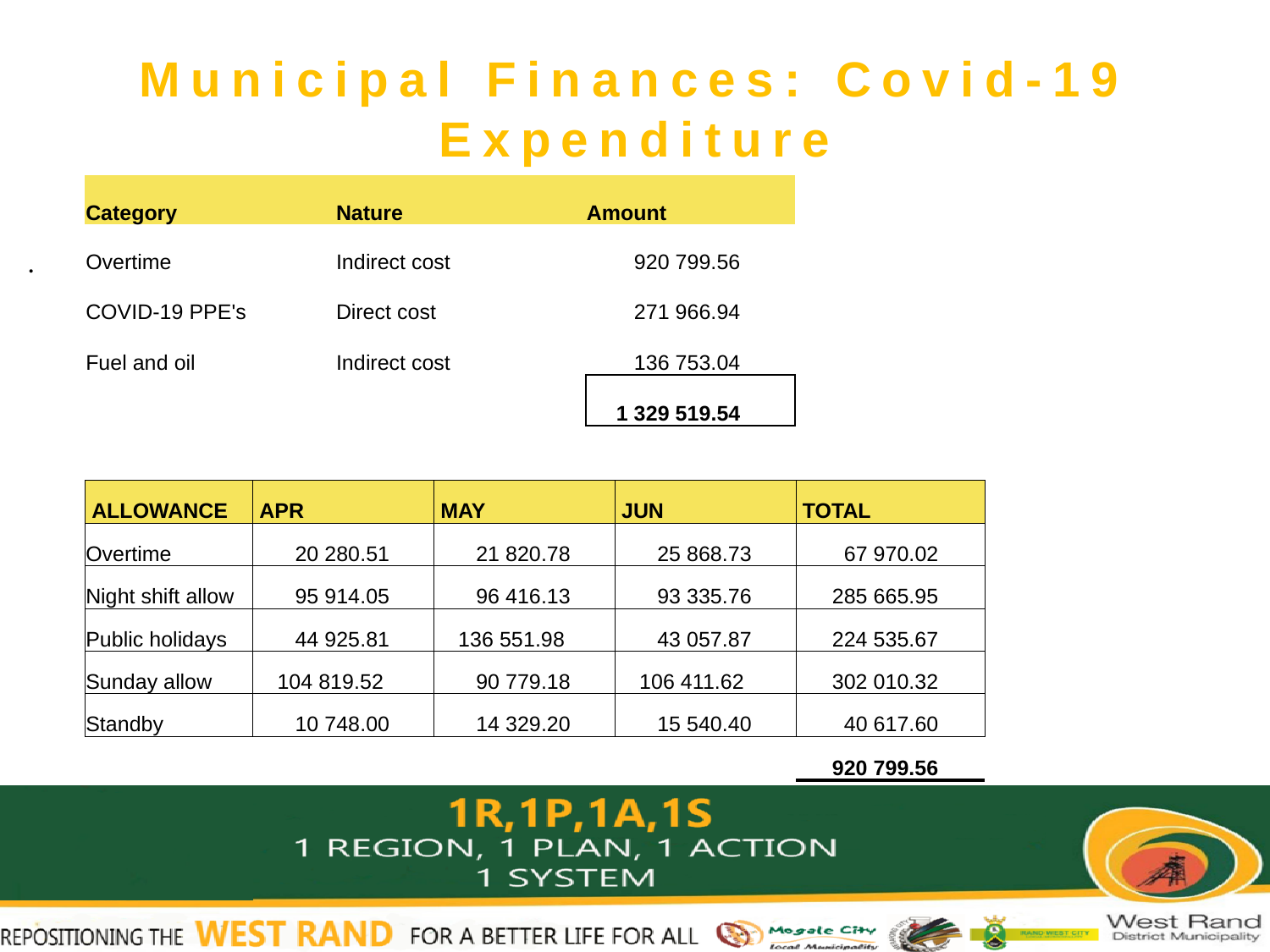

# Municipal Finances: Covid-19 Expenditure

.

| Category | Nature | Amount |
| --- | --- | --- |
| Overtime | Indirect cost | 920 799.56 |
| COVID-19 PPE's | Direct cost | 271 966.94 |
| Fuel and oil | Indirect cost | 136 753.04 |
|  |  | 1 329 519.54 |
| ALLOWANCE | APR | MAY | JUN | TOTAL |
| --- | --- | --- | --- | --- |
| Overtime | 20 280.51 | 21 820.78 | 25 868.73 | 67 970.02 |
| Night shift allow | 95 914.05 | 96 416.13 | 93 335.76 | 285 665.95 |
| Public holidays | 44 925.81 | 136 551.98 | 43 057.87 | 224 535.67 |
| Sunday allow | 104 819.52 | 90 779.18 | 106 411.62 | 302 010.32 |
| Standby | 10 748.00 | 14 329.20 | 15 540.40 | 40 617.60 |
|  |  |  |  | 920 799.56 |